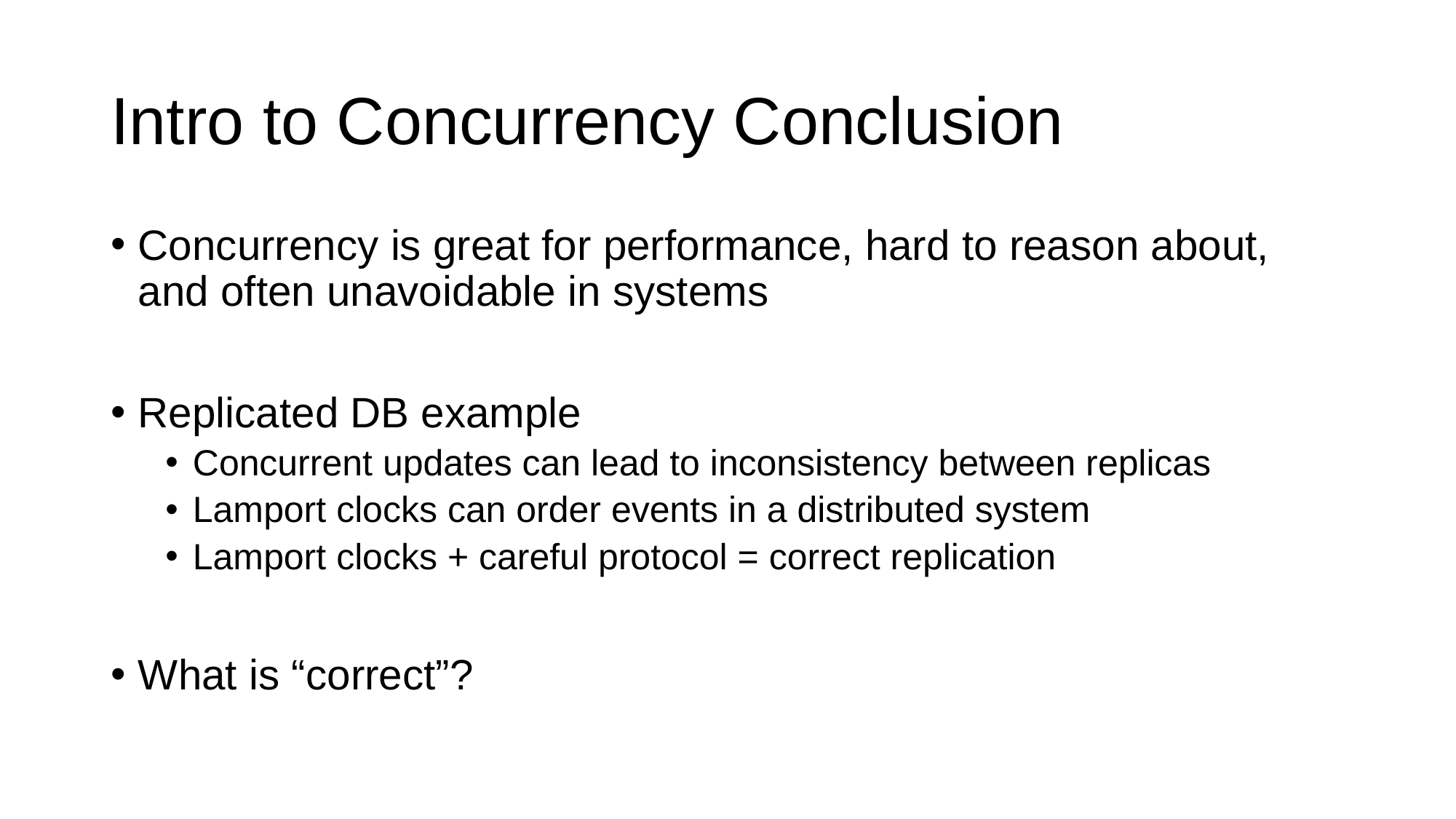

# Intro to Concurrency Conclusion
Concurrency is great for performance, hard to reason about, and often unavoidable in systems

Replicated DB example
Concurrent updates can lead to inconsistency between replicas
Lamport clocks can order events in a distributed system
Lamport clocks + careful protocol = correct replication

What is “correct”?